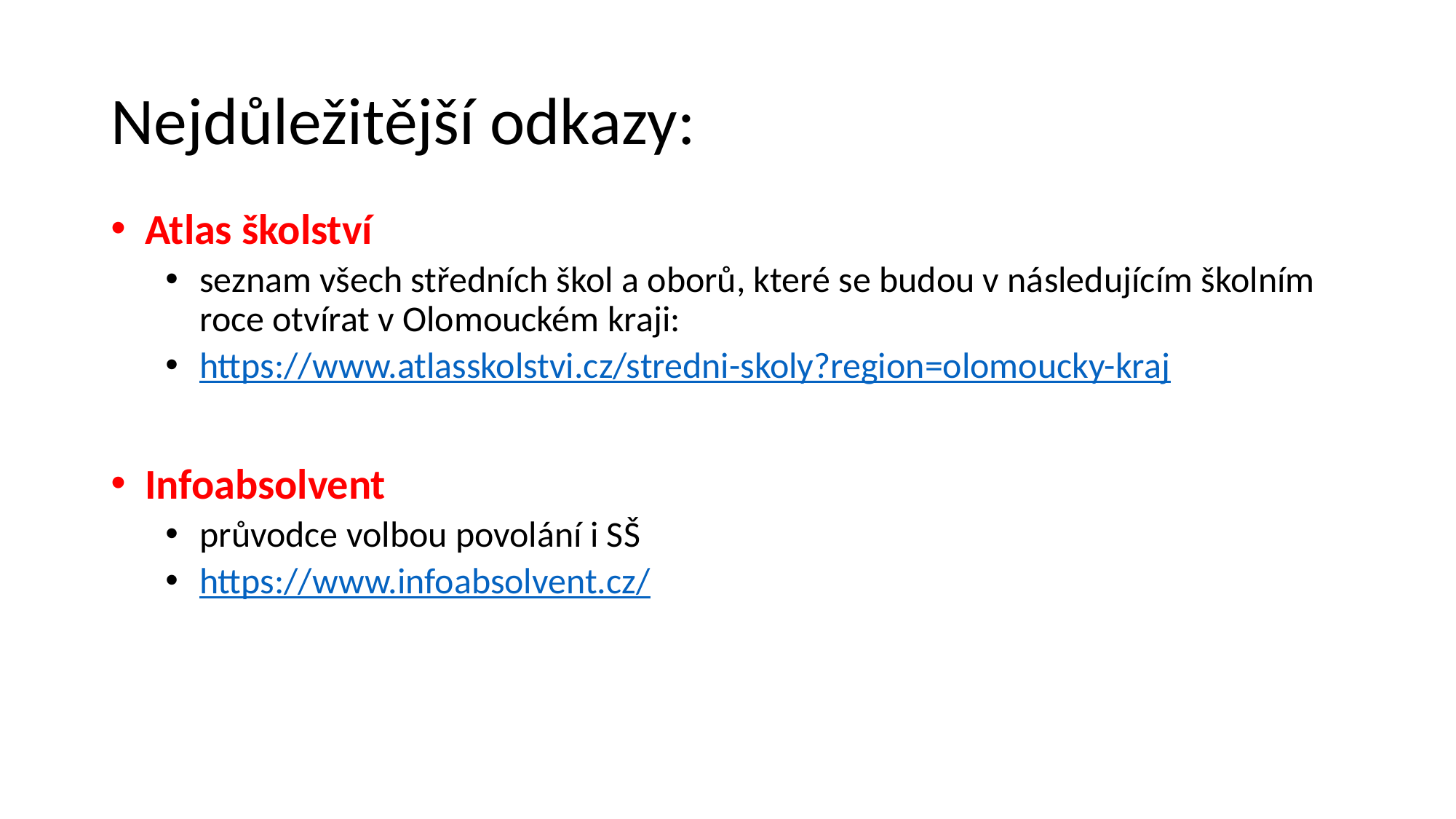

# Nejdůležitější odkazy:
Atlas školství
seznam všech středních škol a oborů, které se budou v následujícím školním roce otvírat v Olomouckém kraji:
https://www.atlasskolstvi.cz/stredni-skoly?region=olomoucky-kraj

Infoabsolvent
průvodce volbou povolání i SŠ
https://www.infoabsolvent.cz/